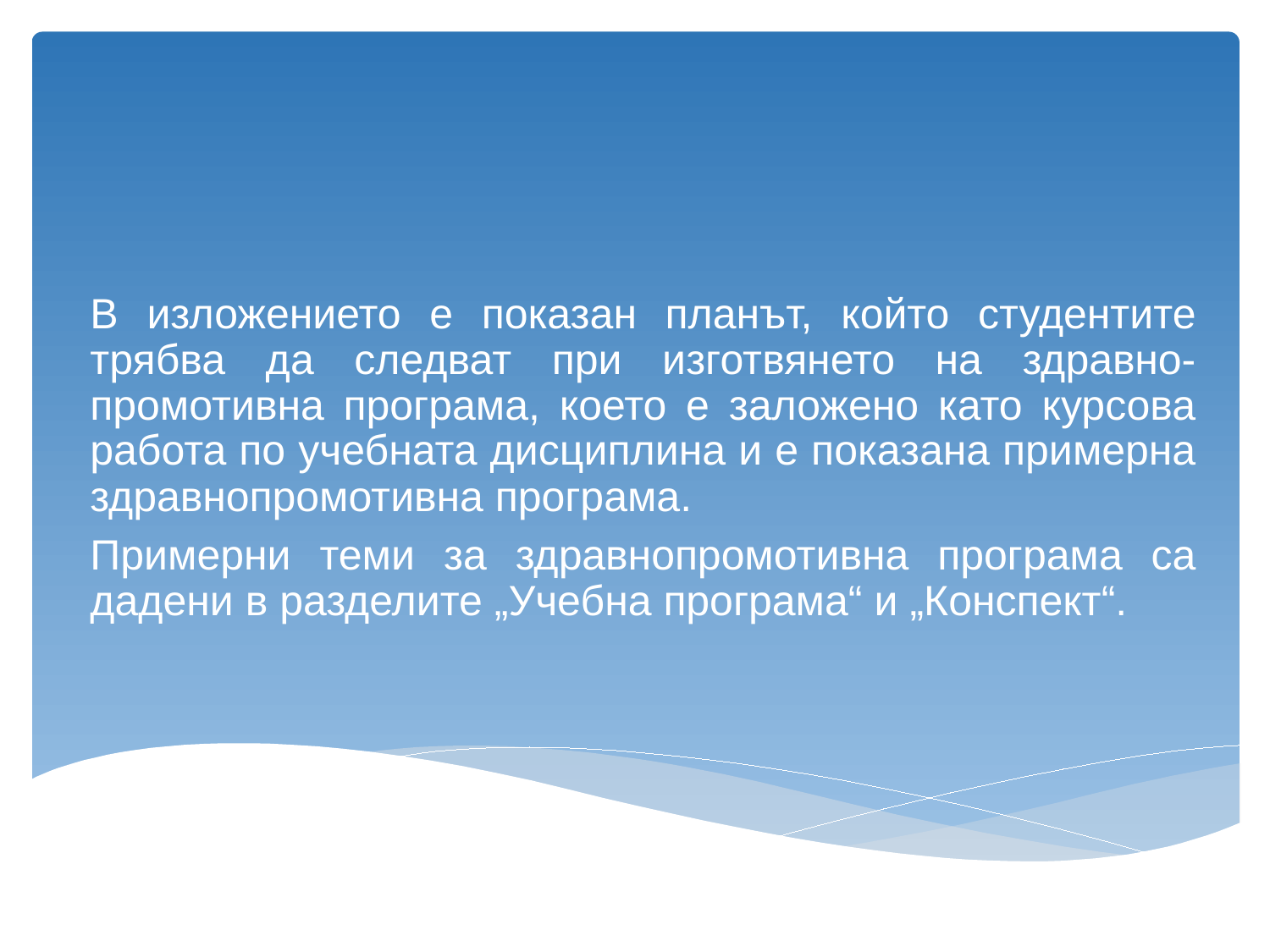

В изложението е показан планът, който студентите трябва да следват при изготвянето на здравно-промотивна програма, което е заложено като курсова работа по учебната дисциплина и е показана примерна здравнопромотивна програма.
Примерни теми за здравнопромотивна програма са дадени в разделите „Учебна програма“ и „Конспект“.
#